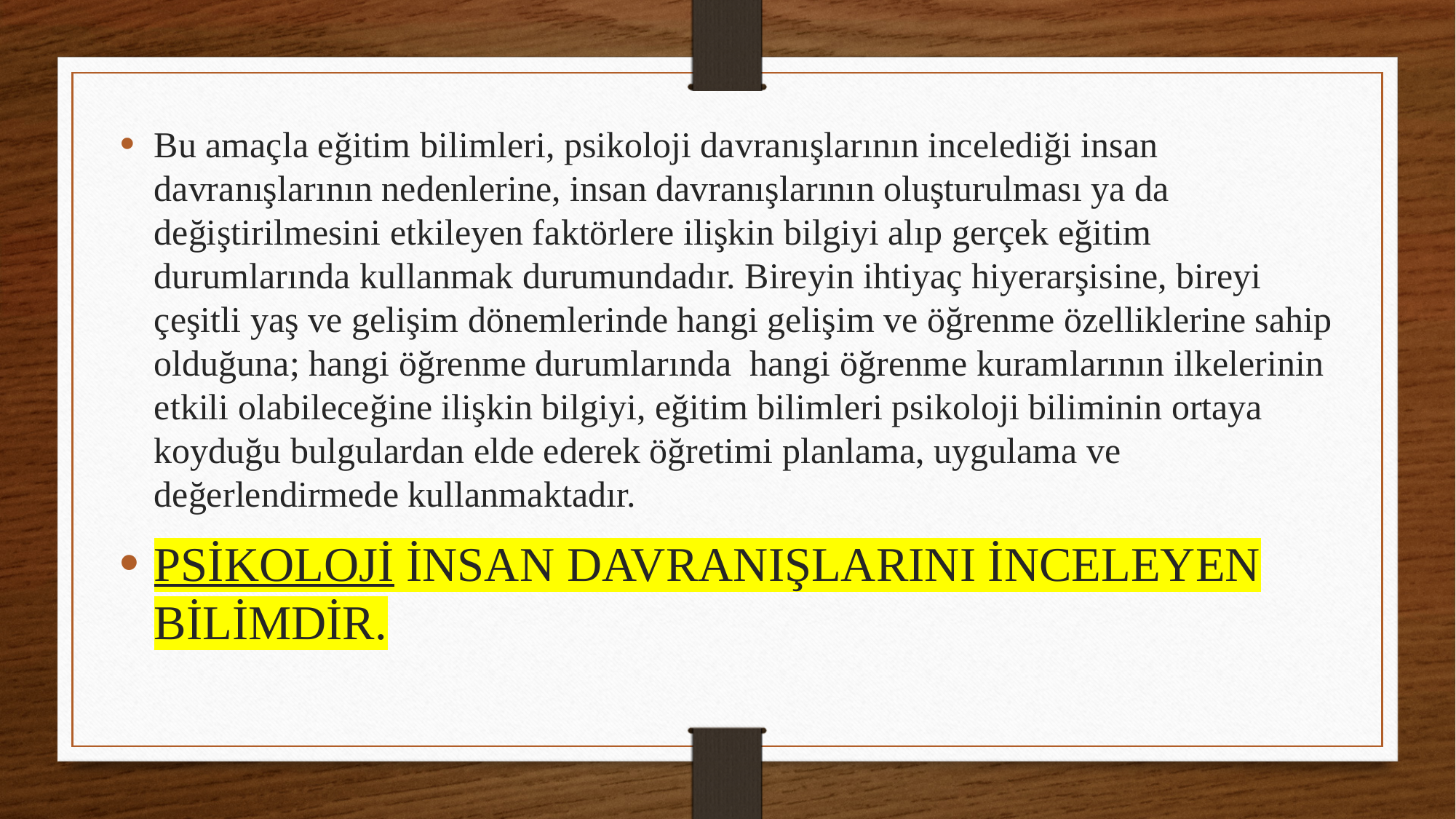

Bu amaçla eğitim bilimleri, psikoloji davranışlarının incelediği insan davranışlarının nedenlerine, insan davranışlarının oluşturulması ya da değiştirilmesini etkileyen faktörlere ilişkin bilgiyi alıp gerçek eğitim durumlarında kullanmak durumundadır. Bireyin ihtiyaç hiyerarşisine, bireyi çeşitli yaş ve gelişim dönemlerinde hangi gelişim ve öğrenme özelliklerine sahip olduğuna; hangi öğrenme durumlarında  hangi öğrenme kuramlarının ilkelerinin etkili olabileceğine ilişkin bilgiyi, eğitim bilimleri psikoloji biliminin ortaya koyduğu bulgulardan elde ederek öğretimi planlama, uygulama ve değerlendirmede kullanmaktadır.
PSİKOLOJİ İNSAN DAVRANIŞLARINI İNCELEYEN BİLİMDİR.